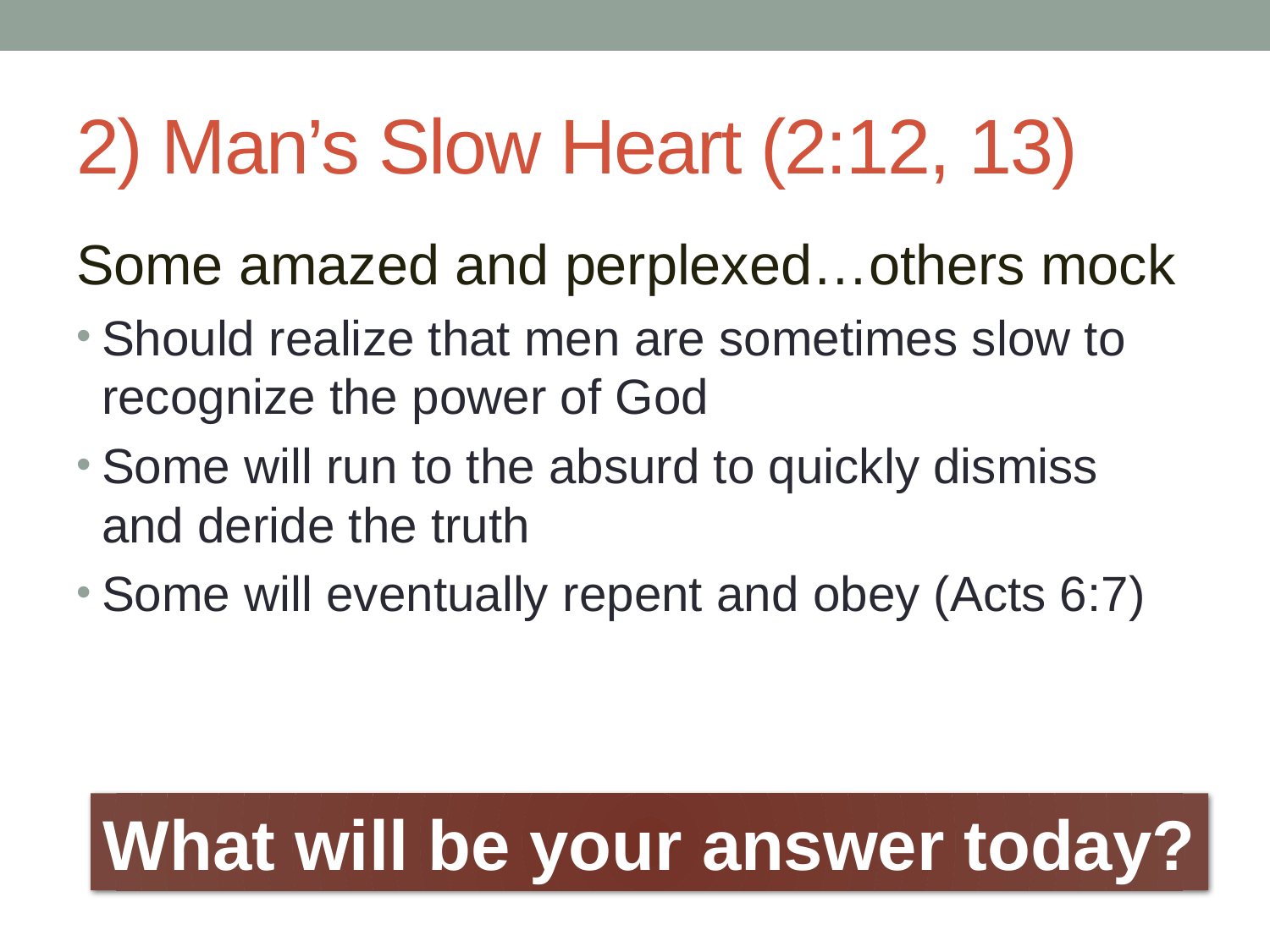

# 2) Man’s Slow Heart (2:12, 13)
Some amazed and perplexed…others mock
Should realize that men are sometimes slow to recognize the power of God
Some will run to the absurd to quickly dismiss and deride the truth
Some will eventually repent and obey (Acts 6:7)
What will be your answer today?